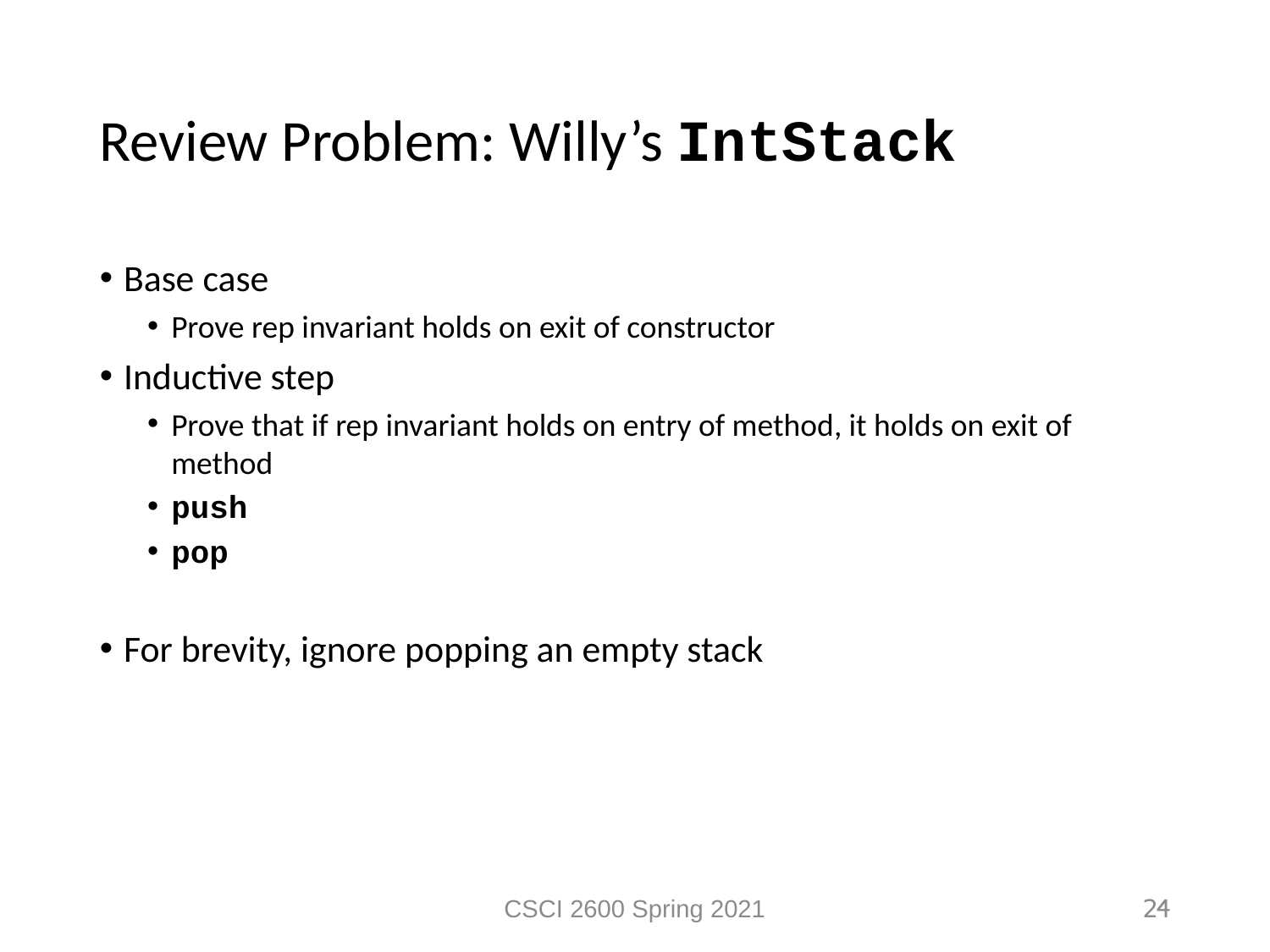

Review Problem: Willy’s IntStack
Base case
Prove rep invariant holds on exit of constructor
Inductive step
Prove that if rep invariant holds on entry of method, it holds on exit of method
push
pop

For brevity, ignore popping an empty stack
CSCI 2600 Spring 2021
24